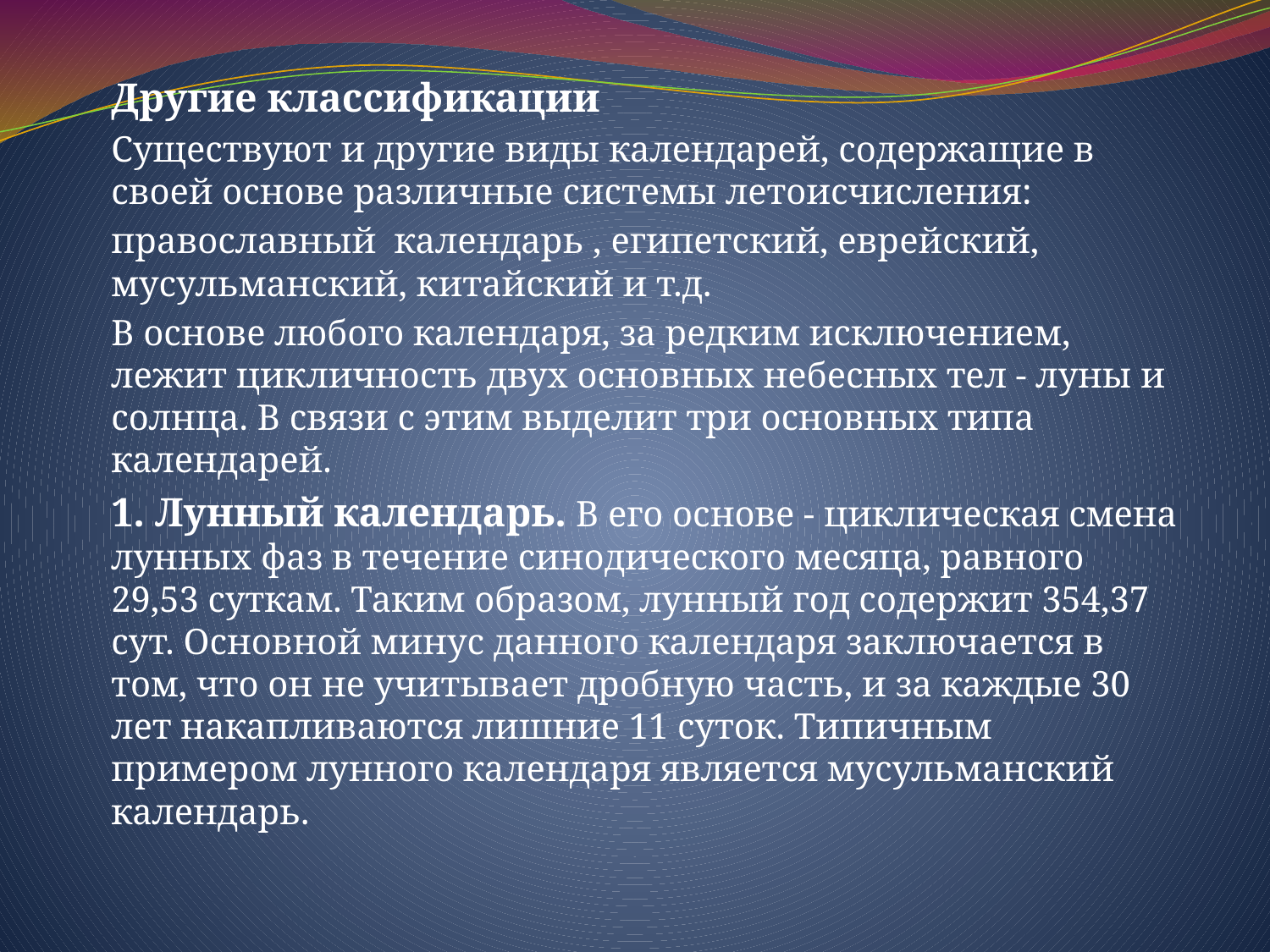

Другие классификации
Существуют и другие виды календарей, содержащие в своей основе различные системы летоисчисления:
православный  календарь , египетский, еврейский, мусульманский, китайский и т.д.
В основе любого календаря, за редким исключением, лежит цикличность двух основных небесных тел - луны и солнца. В связи с этим выделит три основных типа календарей.
1. Лунный календарь. В его основе - циклическая смена лунных фаз в течение синодического месяца, равного 29,53 суткам. Таким образом, лунный год содержит 354,37 сут. Основной минус данного календаря заключается в том, что он не учитывает дробную часть, и за каждые 30 лет накапливаются лишние 11 суток. Типичным примером лунного календаря является мусульманский календарь.